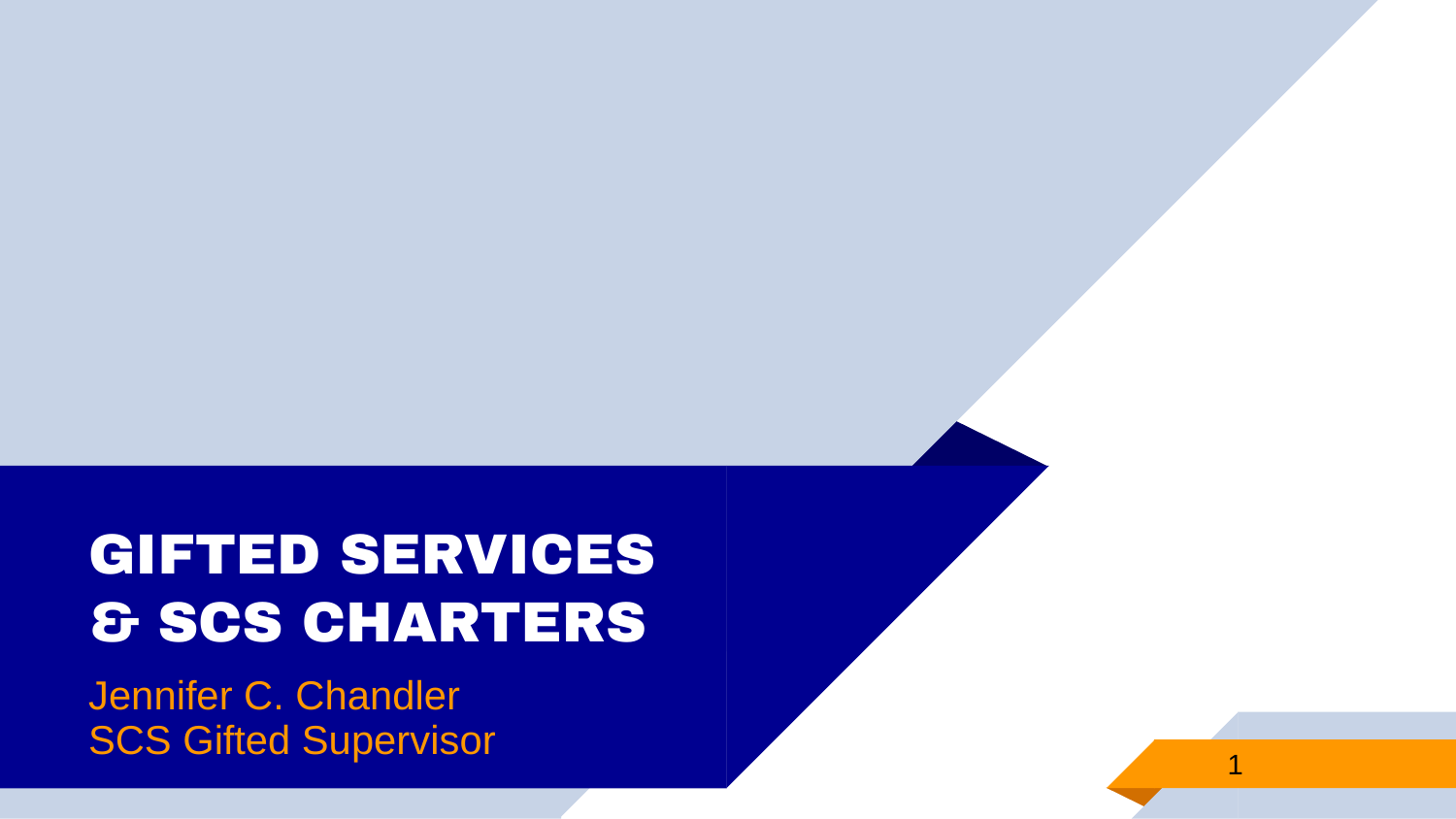

GIFTED SERVICES
& SCS CHARTERS
Jennifer C. Chandler
SCS Gifted Supervisor
1